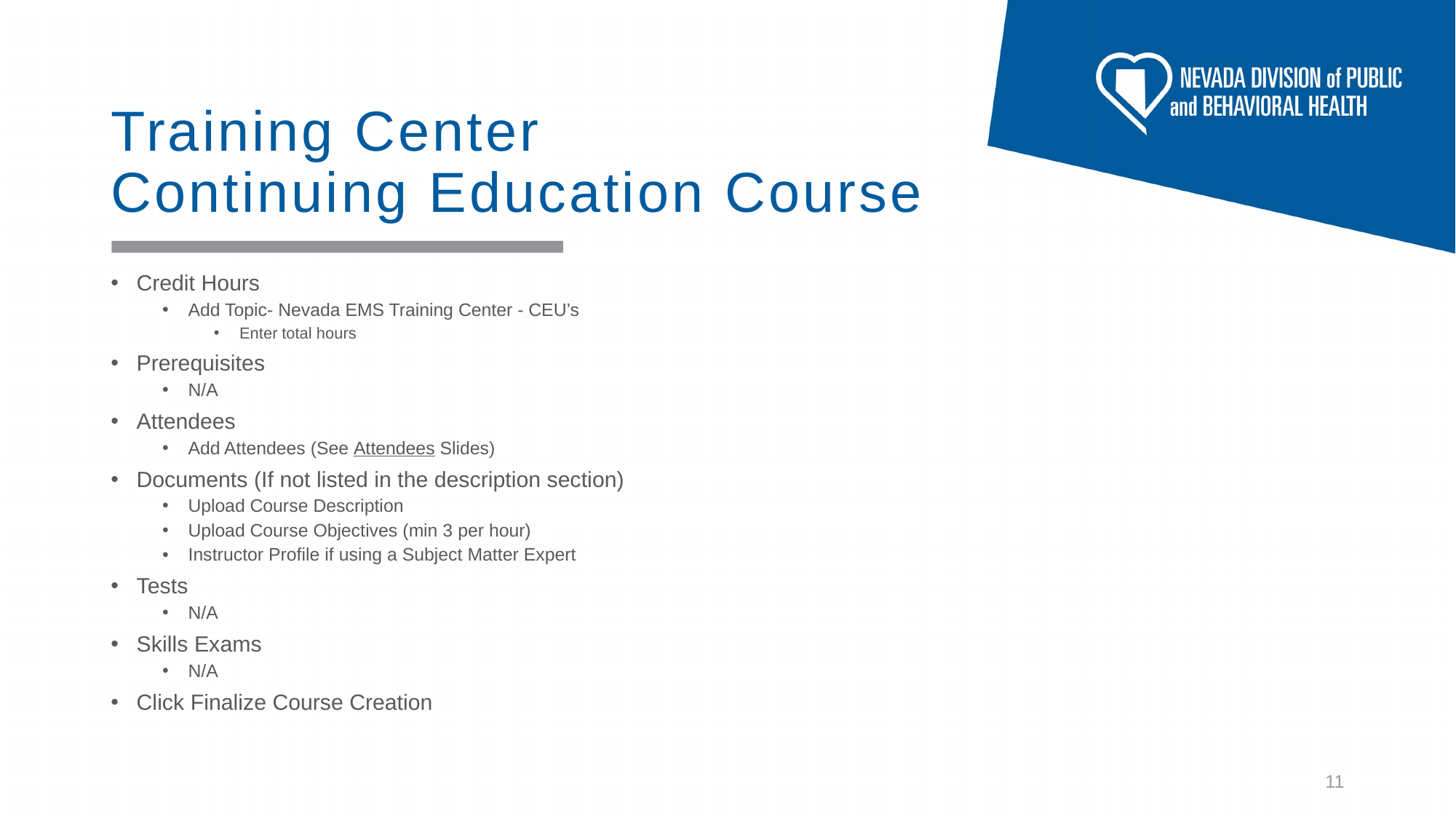

# Training Center Continuing Education Course
Credit Hours
Add Topic- Nevada EMS Training Center - CEU’s
Enter total hours
Prerequisites
N/A
Attendees
Add Attendees (See Attendees Slides)
Documents (If not listed in the description section)
Upload Course Description
Upload Course Objectives (min 3 per hour)
Instructor Profile if using a Subject Matter Expert
Tests
N/A
Skills Exams
N/A
Click Finalize Course Creation
11